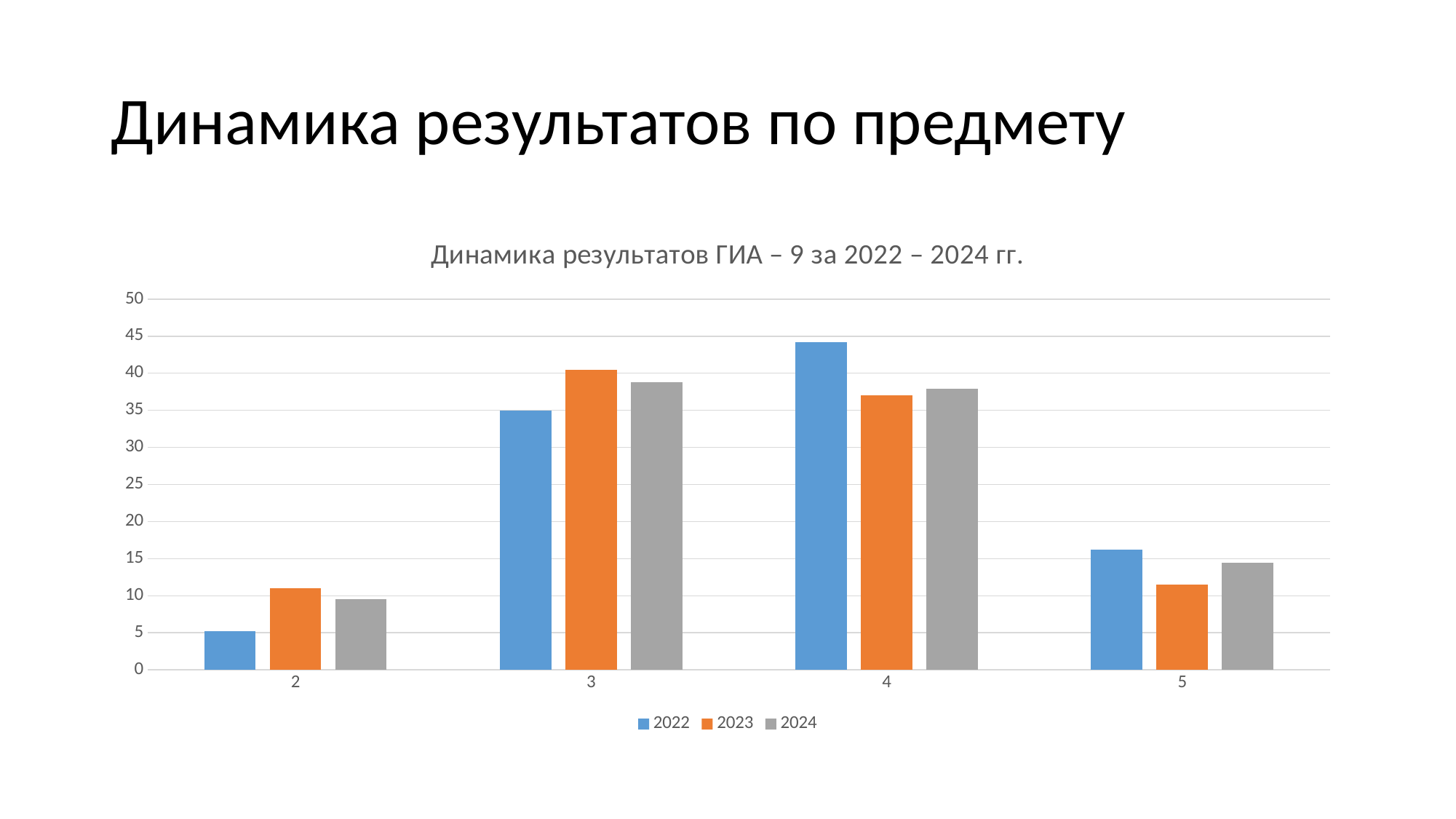

# Динамика результатов по предмету

### Chart: Динамика результатов ГИА – 9 за 2022 – 2024 гг.

| Category | 2022 | 2023 | 2024 |
|---|---|---|---|
| 2 | 5.2 | 11.05 | 9.53 |
| 3 | 34.92 | 40.49 | 38.83 |
| 4 | 44.19 | 36.99 | 37.95 |
| 5 | 16.21 | 11.51 | 14.4 |